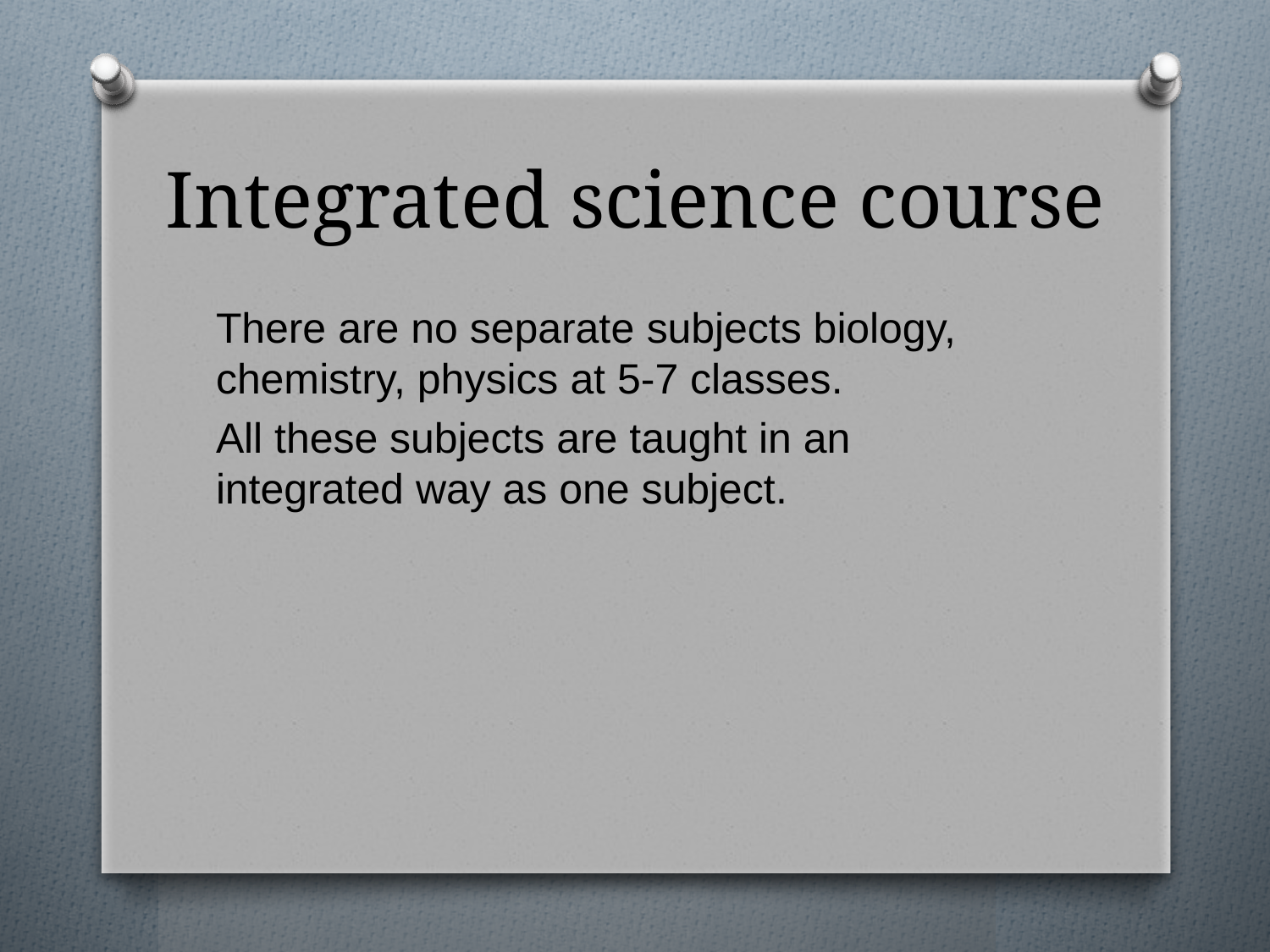

# Integrated science course
There are no separate subjects biology, chemistry, physics at 5-7 classes.
All these subjects are taught in an integrated way as one subject.